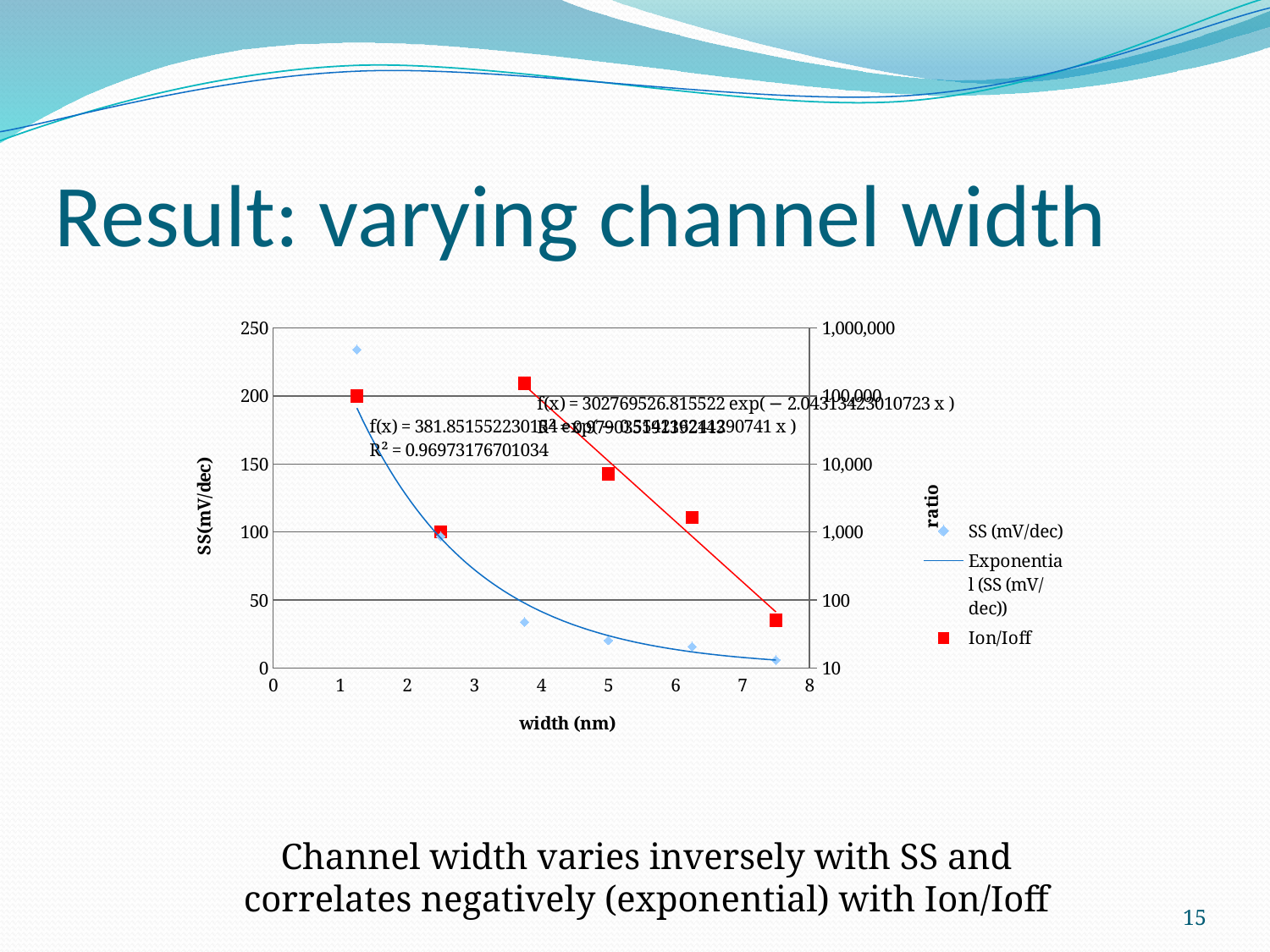

# Result: varying channel width

### Chart

| Category | SS (mV/dec) |  |  |
|---|---|---|---|
Channel width varies inversely with SS and
correlates negatively (exponential) with Ion/Ioff
15